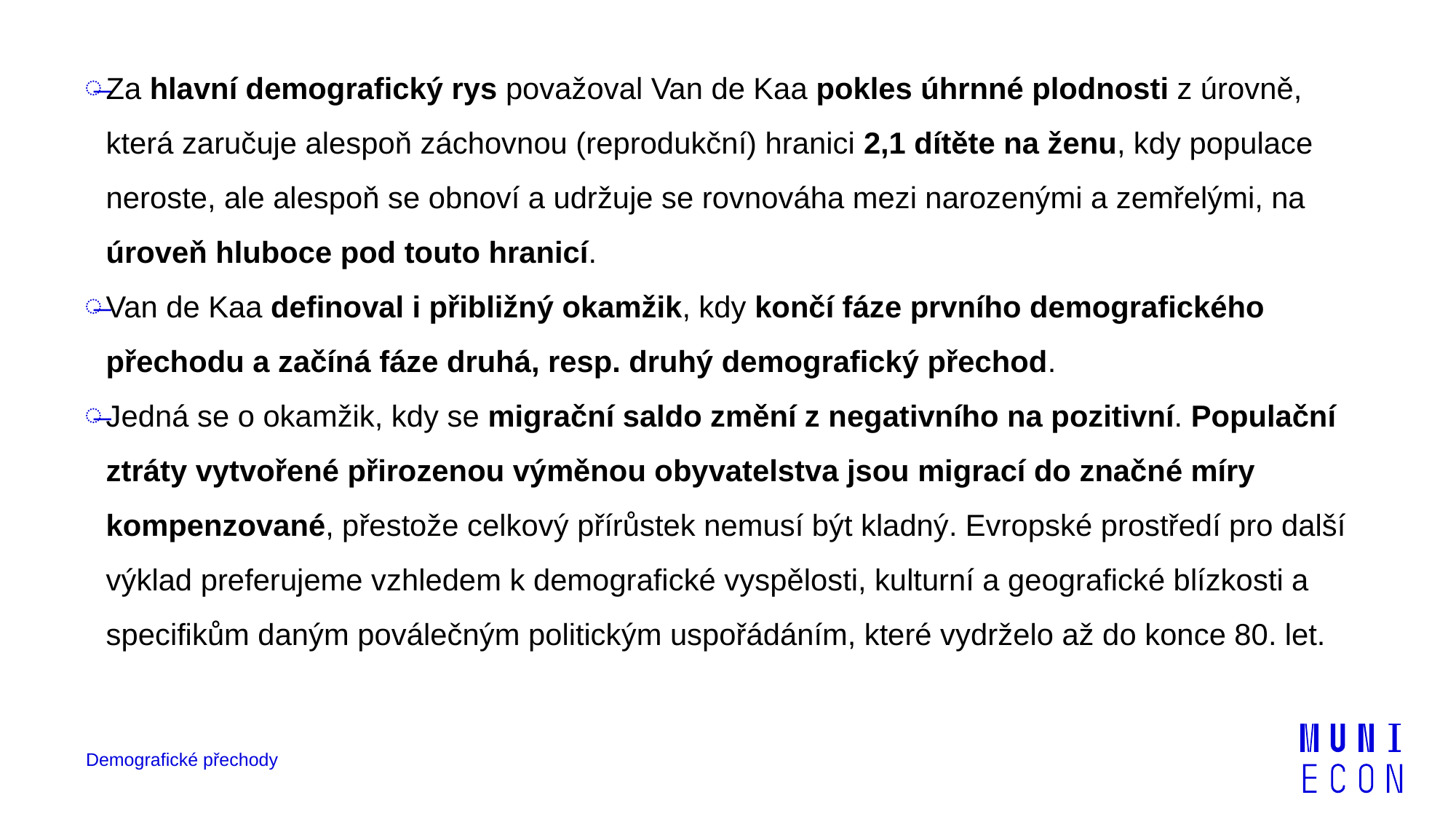

Za hlavní demografický rys považoval Van de Kaa pokles úhrnné plodnosti z úrovně, která zaručuje alespoň záchovnou (reprodukční) hranici 2,1 dítěte na ženu, kdy populace neroste, ale alespoň se obnoví a udržuje se rovnováha mezi narozenými a zemřelými, na úroveň hluboce pod touto hranicí.
Van de Kaa definoval i přibližný okamžik, kdy končí fáze prvního demografického přechodu a začíná fáze druhá, resp. druhý demografický přechod.
Jedná se o okamžik, kdy se migrační saldo změní z negativního na pozitivní. Populační ztráty vytvořené přirozenou výměnou obyvatelstva jsou migrací do značné míry kompenzované, přestože celkový přírůstek nemusí být kladný. Evropské prostředí pro další výklad preferujeme vzhledem k demografické vyspělosti, kulturní a geografické blízkosti a specifikům daným poválečným politickým uspořádáním, které vydrželo až do konce 80. let.

Demografické přechody